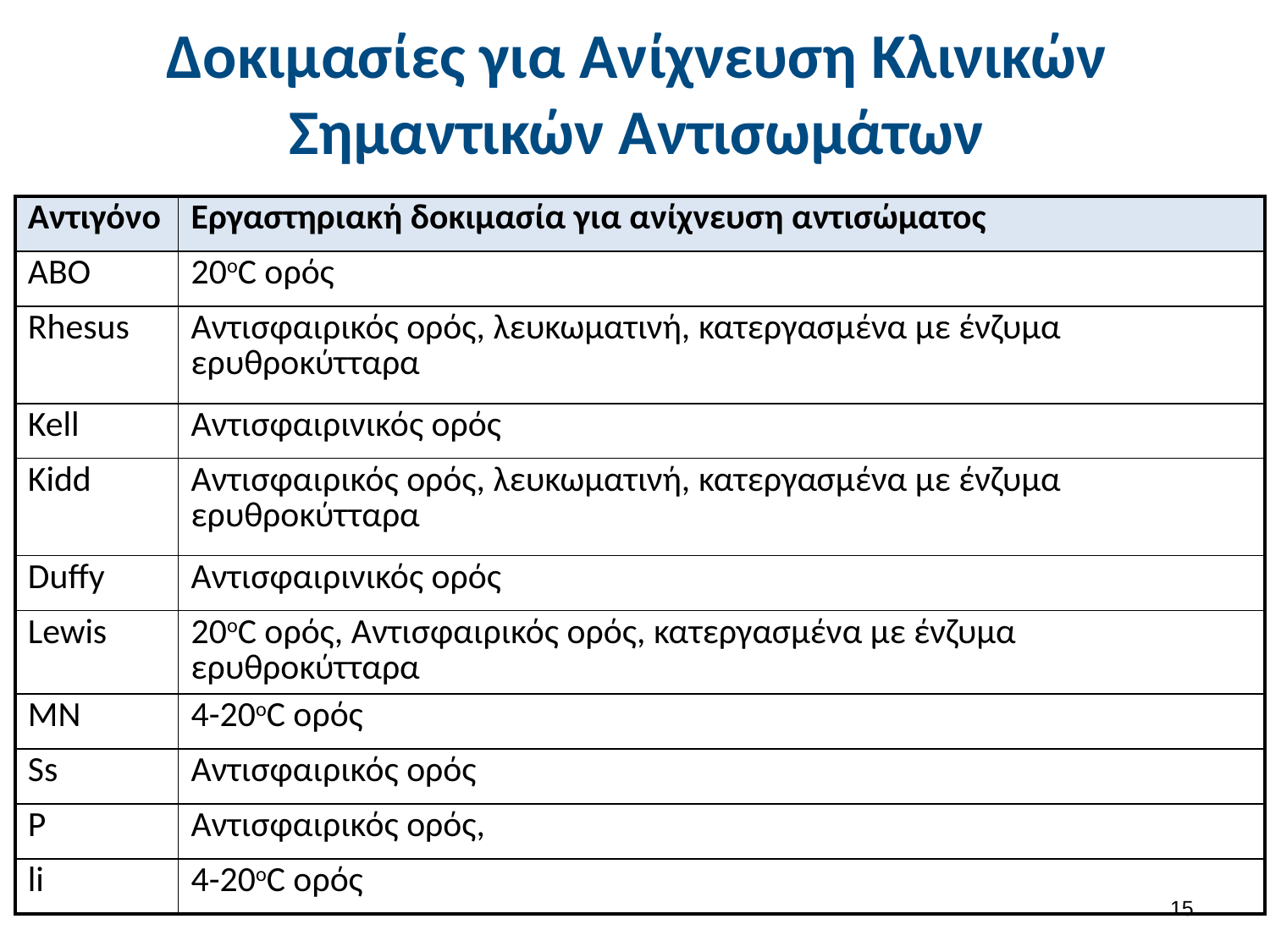

# Δοκιμασίες για Ανίχνευση Κλινικών Σημαντικών Αντισωμάτων
| Αντιγόνο | Εργαστηριακή δοκιμασία για ανίχνευση αντισώματος |
| --- | --- |
| ΑΒΟ | 20oC oρός |
| Rhesus | Αντισφαιρικός ορός, λευκωματινή, κατεργασμένα με ένζυμα ερυθροκύτταρα |
| Kell | Αντισφαιρινικός ορός |
| Kidd | Αντισφαιρικός ορός, λευκωματινή, κατεργασμένα με ένζυμα ερυθροκύτταρα |
| Duffy | Αντισφαιρινικός ορός |
| Lewis | 20oC oρός, Αντισφαιρικός ορός, κατεργασμένα με ένζυμα ερυθροκύτταρα |
| MN | 4-20oC oρός |
| Ss | Αντισφαιρικός ορός |
| P | Αντισφαιρικός ορός, |
| li | 4-20oC oρός |
15